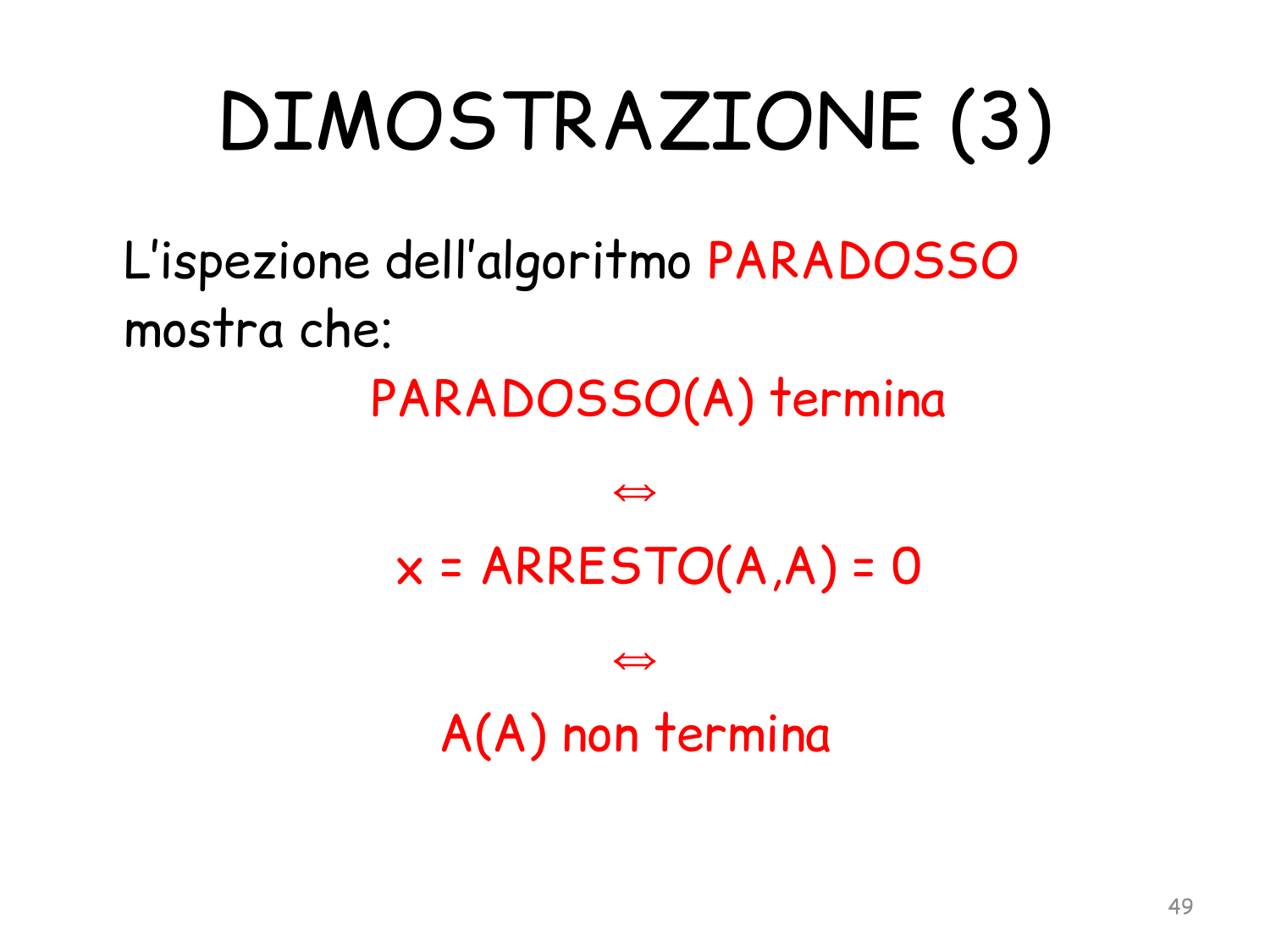

# DIMOSTRAZIONE (3)
	L’ispezione dell’algoritmo PARADOSSO
	mostra che:
	PARADOSSO(A) termina
⇔
	x = ARRESTO(A,A) = 0
⇔
A(A) non termina

49